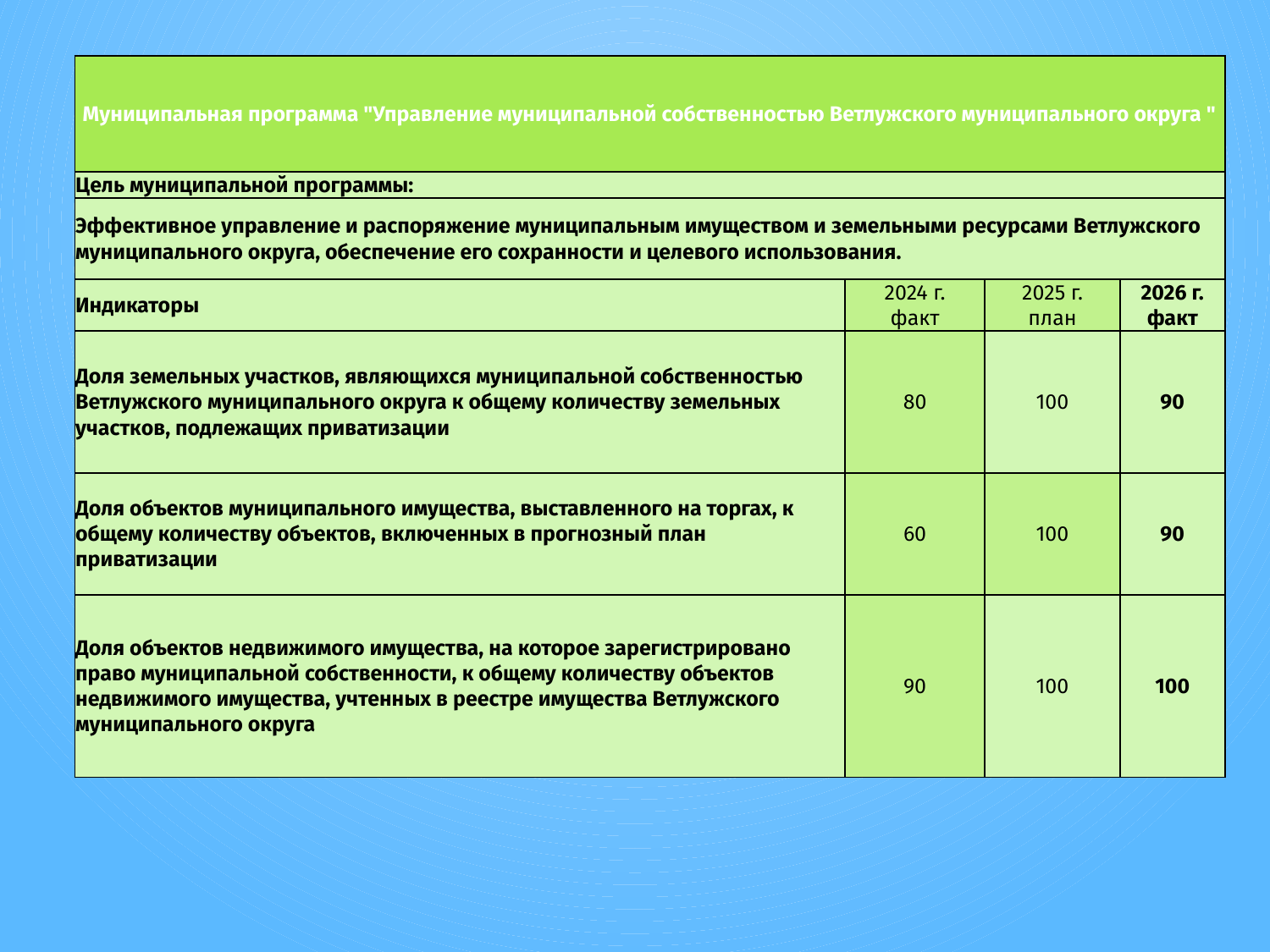

| Муниципальная программа "Управление муниципальной собственностью Ветлужского муниципального округа " |  |  |  |
| --- | --- | --- | --- |
| Цель муниципальной программы: |  |  |  |
| Эффективное управление и распоряжение муниципальным имуществом и земельными ресурсами Ветлужского муниципального округа, обеспечение его сохранности и целевого использования. |  |  |  |
| Индикаторы | 2024 г. факт | 2025 г. план | 2026 г. факт |
| Доля земельных участков, являющихся муниципальной собственностью Ветлужского муниципального округа к общему количеству земельных участков, подлежащих приватизации | 80 | 100 | 90 |
| Доля объектов муниципального имущества, выставленного на торгах, к общему количеству объектов, включенных в прогнозный план приватизации | 60 | 100 | 90 |
| Доля объектов недвижимого имущества, на которое зарегистрировано право муниципальной собственности, к общему количеству объектов недвижимого имущества, учтенных в реестре имущества Ветлужского муниципального округа | 90 | 100 | 100 |